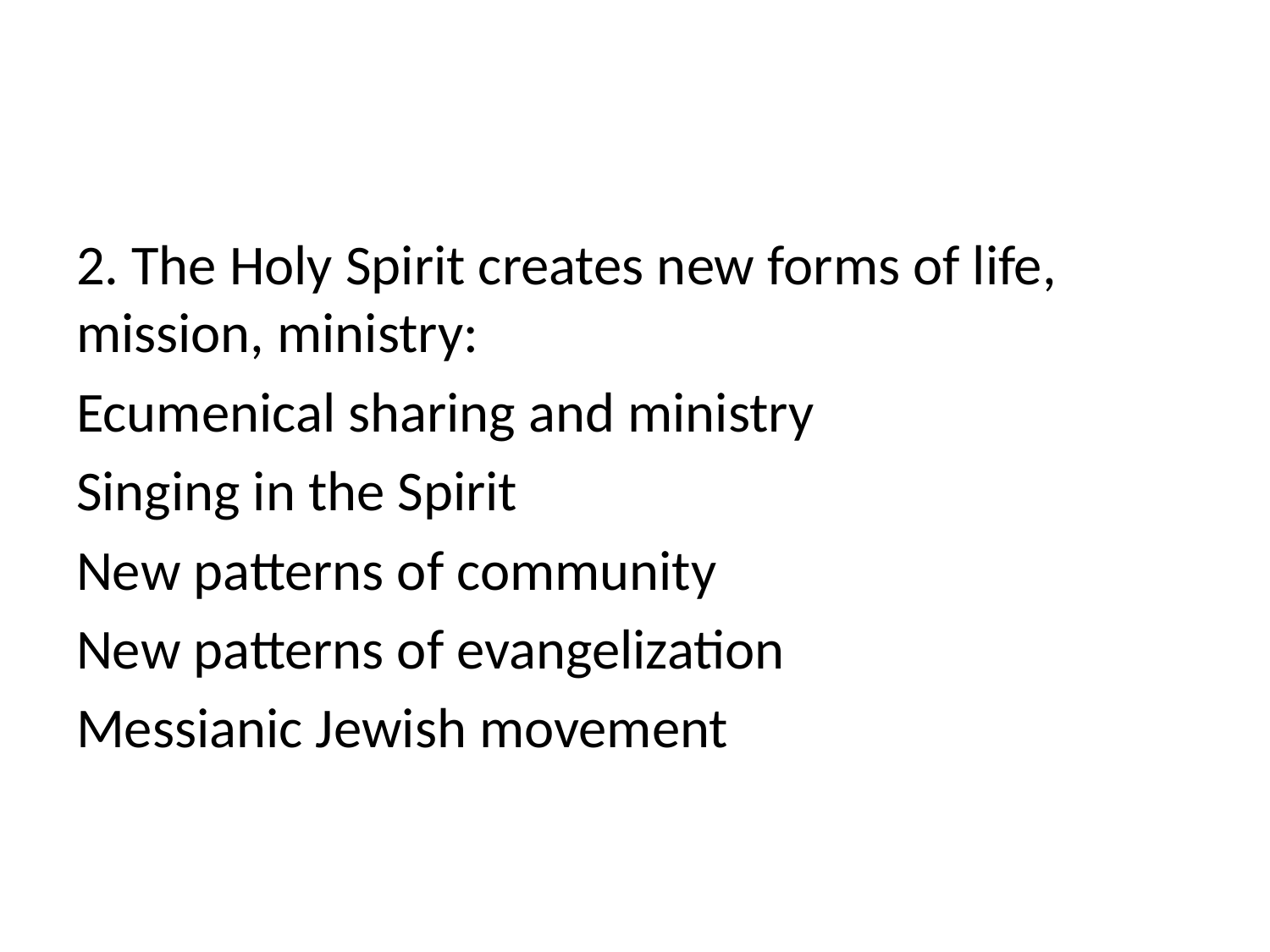

#
2. The Holy Spirit creates new forms of life, mission, ministry:
Ecumenical sharing and ministry
Singing in the Spirit
New patterns of community
New patterns of evangelization
Messianic Jewish movement